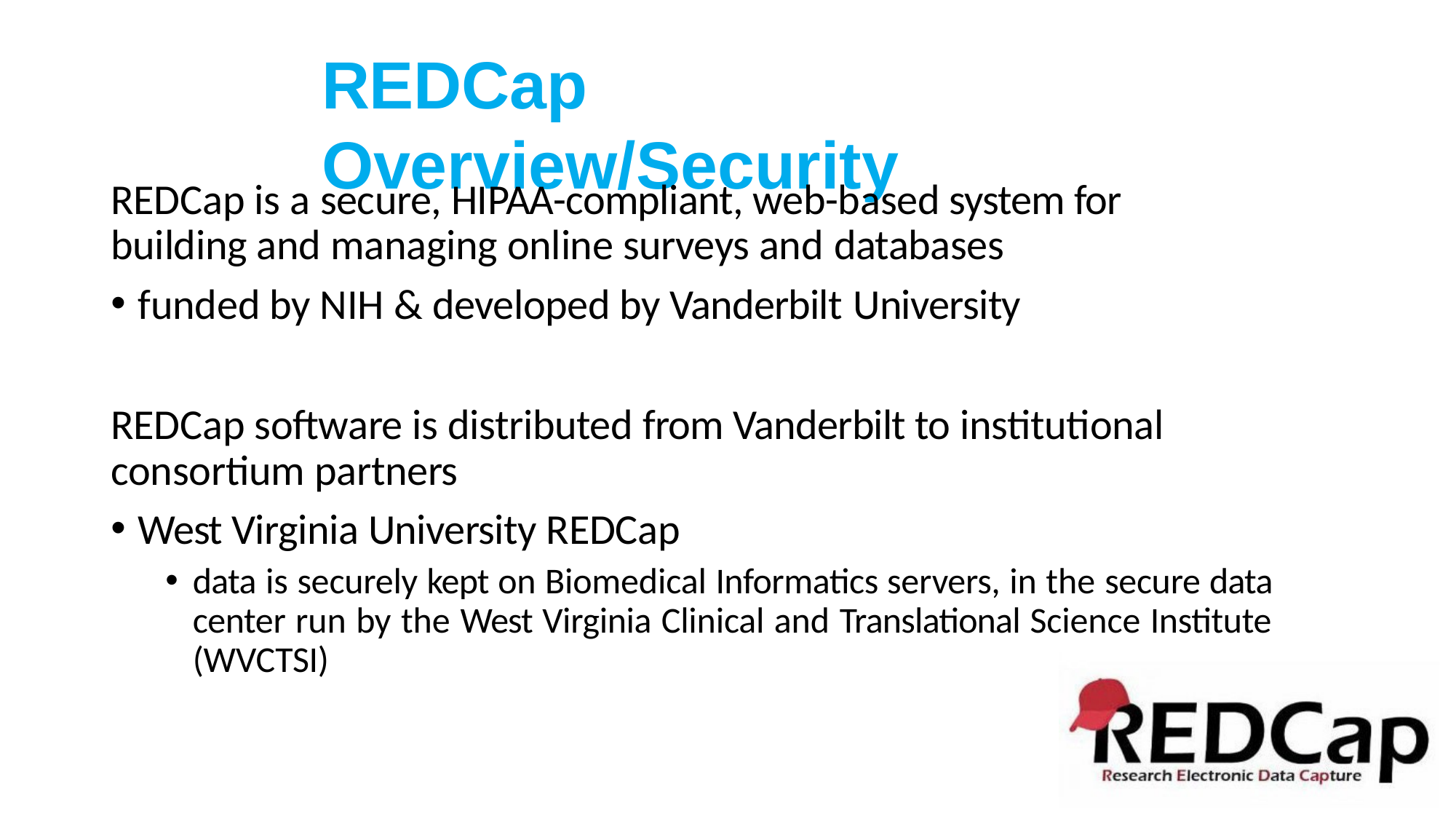

# REDCap Overview/Security
REDCap is a secure, HIPAA-compliant, web-based system for  building and managing online surveys and databases
funded by NIH & developed by Vanderbilt University

REDCap software is distributed from Vanderbilt to institutional  consortium partners
West Virginia University REDCap
data is securely kept on Biomedical Informatics servers, in the secure data  center run by the West Virginia Clinical and Translational Science Institute  (WVCTSI)